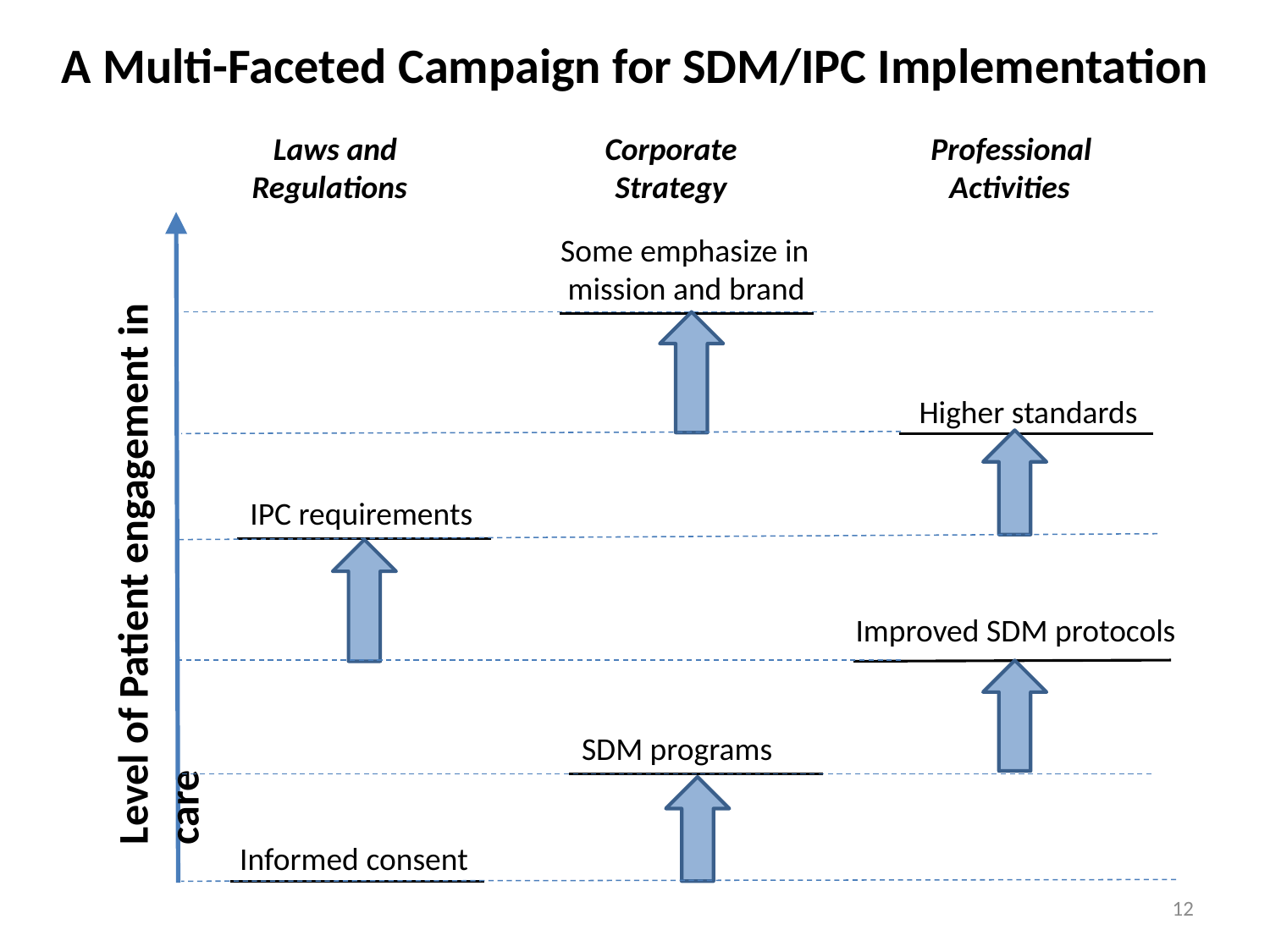

A Multi-Faceted Campaign for SDM/IPC Implementation
        Laws and                             Corporate                           Professional
     Regulations                             Strategy                               Activities
Level of Patient engagement in care
Some emphasize in  mission and brand

 Higher standards

 IPC requirements

 Improved SDM protocols

SDM programs

 Informed consent
12